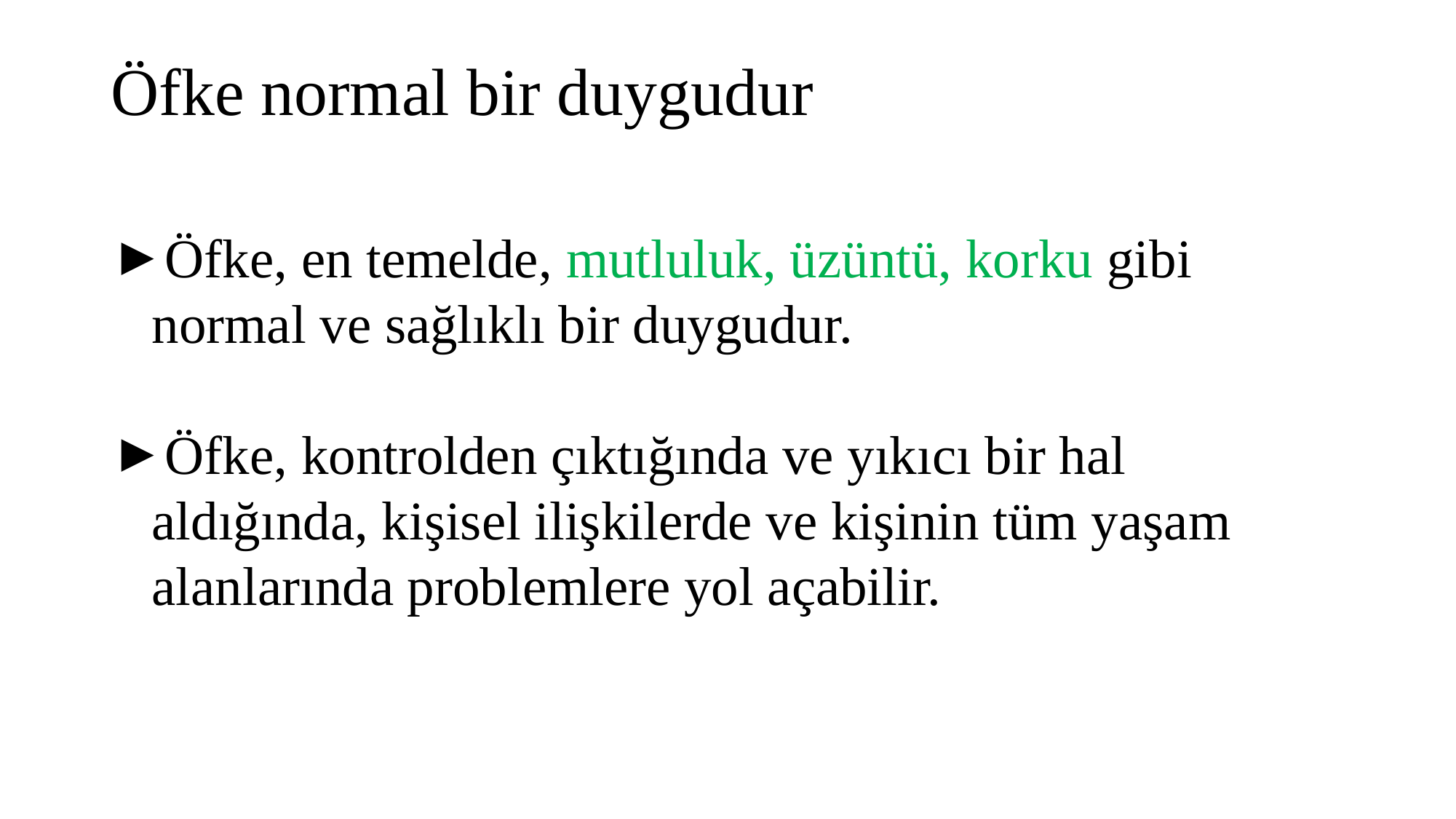

# Öfke normal bir duygudur
Öfke, en temelde, mutluluk, üzüntü, korku gibi normal ve sağlıklı bir duygudur.

Öfke, kontrolden çıktığında ve yıkıcı bir hal aldığında, kişisel ilişkilerde ve kişinin tüm yaşam alanlarında problemlere yol açabilir.